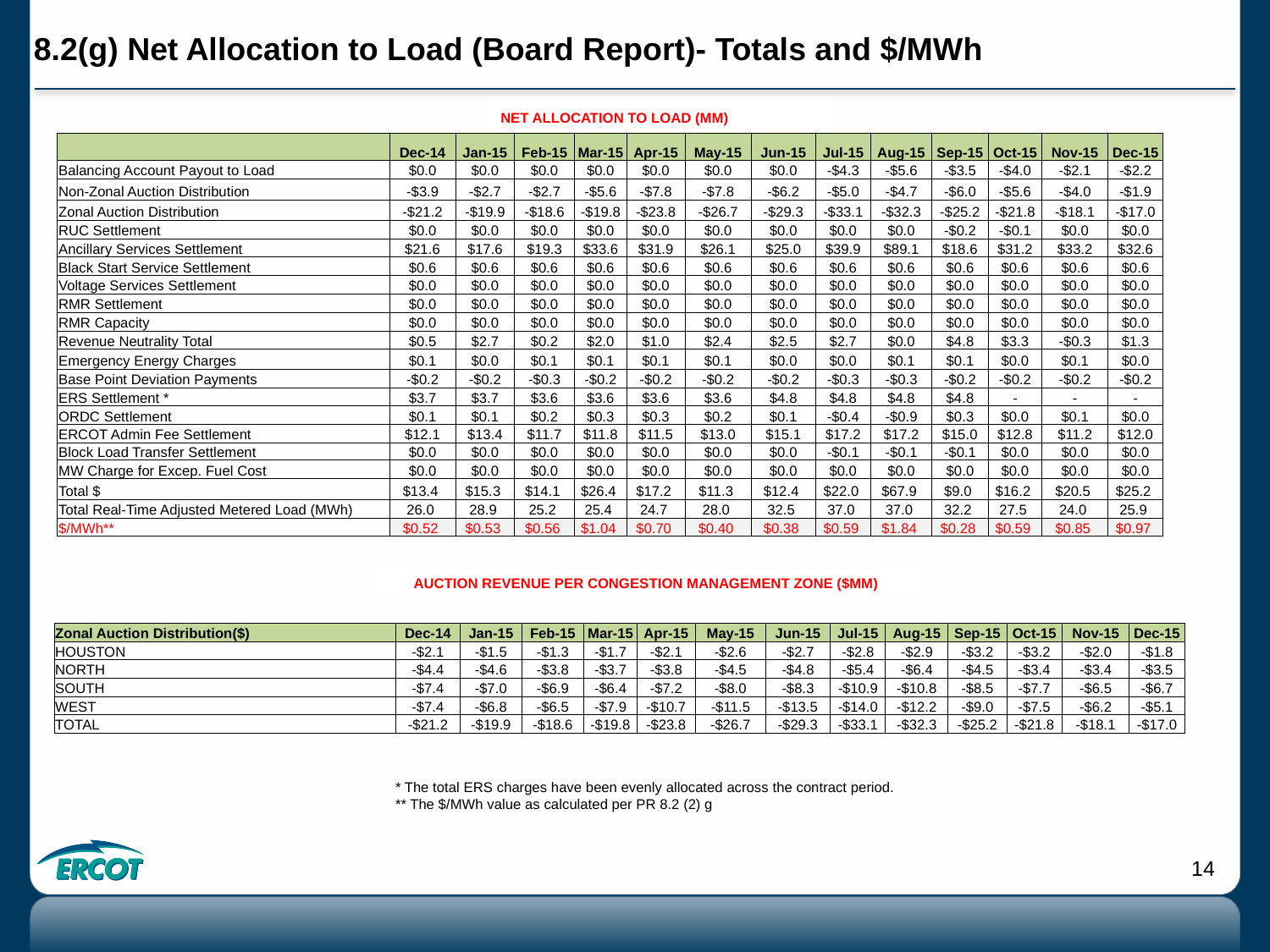

# 8.2(g) Net Allocation to Load (Board Report)- Totals and $/MWh
NET ALLOCATION TO LOAD (MM)
|  | Dec-14 | Jan-15 | Feb-15 | Mar-15 | Apr-15 | May-15 | Jun-15 | Jul-15 | Aug-15 | Sep-15 | Oct-15 | Nov-15 | Dec-15 |
| --- | --- | --- | --- | --- | --- | --- | --- | --- | --- | --- | --- | --- | --- |
| Balancing Account Payout to Load | $0.0 | $0.0 | $0.0 | $0.0 | $0.0 | $0.0 | $0.0 | -$4.3 | -$5.6 | -$3.5 | -$4.0 | -$2.1 | -$2.2 |
| Non-Zonal Auction Distribution | -$3.9 | -$2.7 | -$2.7 | -$5.6 | -$7.8 | -$7.8 | -$6.2 | -$5.0 | -$4.7 | -$6.0 | -$5.6 | -$4.0 | -$1.9 |
| Zonal Auction Distribution | -$21.2 | -$19.9 | -$18.6 | -$19.8 | -$23.8 | -$26.7 | -$29.3 | -$33.1 | -$32.3 | -$25.2 | -$21.8 | -$18.1 | -$17.0 |
| RUC Settlement | $0.0 | $0.0 | $0.0 | $0.0 | $0.0 | $0.0 | $0.0 | $0.0 | $0.0 | -$0.2 | -$0.1 | $0.0 | $0.0 |
| Ancillary Services Settlement | $21.6 | $17.6 | $19.3 | $33.6 | $31.9 | $26.1 | $25.0 | $39.9 | $89.1 | $18.6 | $31.2 | $33.2 | $32.6 |
| Black Start Service Settlement | $0.6 | $0.6 | $0.6 | $0.6 | $0.6 | $0.6 | $0.6 | $0.6 | $0.6 | $0.6 | $0.6 | $0.6 | $0.6 |
| Voltage Services Settlement | $0.0 | $0.0 | $0.0 | $0.0 | $0.0 | $0.0 | $0.0 | $0.0 | $0.0 | $0.0 | $0.0 | $0.0 | $0.0 |
| RMR Settlement | $0.0 | $0.0 | $0.0 | $0.0 | $0.0 | $0.0 | $0.0 | $0.0 | $0.0 | $0.0 | $0.0 | $0.0 | $0.0 |
| RMR Capacity | $0.0 | $0.0 | $0.0 | $0.0 | $0.0 | $0.0 | $0.0 | $0.0 | $0.0 | $0.0 | $0.0 | $0.0 | $0.0 |
| Revenue Neutrality Total | $0.5 | $2.7 | $0.2 | $2.0 | $1.0 | $2.4 | $2.5 | $2.7 | $0.0 | $4.8 | $3.3 | -$0.3 | $1.3 |
| Emergency Energy Charges | $0.1 | $0.0 | $0.1 | $0.1 | $0.1 | $0.1 | $0.0 | $0.0 | $0.1 | $0.1 | $0.0 | $0.1 | $0.0 |
| Base Point Deviation Payments | -$0.2 | -$0.2 | -$0.3 | -$0.2 | -$0.2 | -$0.2 | -$0.2 | -$0.3 | -$0.3 | -$0.2 | -$0.2 | -$0.2 | -$0.2 |
| ERS Settlement \* | $3.7 | $3.7 | $3.6 | $3.6 | $3.6 | $3.6 | $4.8 | $4.8 | $4.8 | $4.8 | - | - | - |
| ORDC Settlement | $0.1 | $0.1 | $0.2 | $0.3 | $0.3 | $0.2 | $0.1 | -$0.4 | -$0.9 | $0.3 | $0.0 | $0.1 | $0.0 |
| ERCOT Admin Fee Settlement | $12.1 | $13.4 | $11.7 | $11.8 | $11.5 | $13.0 | $15.1 | $17.2 | $17.2 | $15.0 | $12.8 | $11.2 | $12.0 |
| Block Load Transfer Settlement | $0.0 | $0.0 | $0.0 | $0.0 | $0.0 | $0.0 | $0.0 | -$0.1 | -$0.1 | -$0.1 | $0.0 | $0.0 | $0.0 |
| MW Charge for Excep. Fuel Cost | $0.0 | $0.0 | $0.0 | $0.0 | $0.0 | $0.0 | $0.0 | $0.0 | $0.0 | $0.0 | $0.0 | $0.0 | $0.0 |
| Total $ | $13.4 | $15.3 | $14.1 | $26.4 | $17.2 | $11.3 | $12.4 | $22.0 | $67.9 | $9.0 | $16.2 | $20.5 | $25.2 |
| Total Real-Time Adjusted Metered Load (MWh) | 26.0 | 28.9 | 25.2 | 25.4 | 24.7 | 28.0 | 32.5 | 37.0 | 37.0 | 32.2 | 27.5 | 24.0 | 25.9 |
| $/MWh\*\* | $0.52 | $0.53 | $0.56 | $1.04 | $0.70 | $0.40 | $0.38 | $0.59 | $1.84 | $0.28 | $0.59 | $0.85 | $0.97 |
AUCTION REVENUE PER CONGESTION MANAGEMENT ZONE ($MM)
| Zonal Auction Distribution($) | Dec-14 | Jan-15 | Feb-15 | Mar-15 | Apr-15 | May-15 | Jun-15 | Jul-15 | Aug-15 | Sep-15 | Oct-15 | Nov-15 | Dec-15 |
| --- | --- | --- | --- | --- | --- | --- | --- | --- | --- | --- | --- | --- | --- |
| HOUSTON | -$2.1 | -$1.5 | -$1.3 | -$1.7 | -$2.1 | -$2.6 | -$2.7 | -$2.8 | -$2.9 | -$3.2 | -$3.2 | -$2.0 | -$1.8 |
| NORTH | -$4.4 | -$4.6 | -$3.8 | -$3.7 | -$3.8 | -$4.5 | -$4.8 | -$5.4 | -$6.4 | -$4.5 | -$3.4 | -$3.4 | -$3.5 |
| SOUTH | -$7.4 | -$7.0 | -$6.9 | -$6.4 | -$7.2 | -$8.0 | -$8.3 | -$10.9 | -$10.8 | -$8.5 | -$7.7 | -$6.5 | -$6.7 |
| WEST | -$7.4 | -$6.8 | -$6.5 | -$7.9 | -$10.7 | -$11.5 | -$13.5 | -$14.0 | -$12.2 | -$9.0 | -$7.5 | -$6.2 | -$5.1 |
| TOTAL | -$21.2 | -$19.9 | -$18.6 | -$19.8 | -$23.8 | -$26.7 | -$29.3 | -$33.1 | -$32.3 | -$25.2 | -$21.8 | -$18.1 | -$17.0 |
* The total ERS charges have been evenly allocated across the contract period.
** The $/MWh value as calculated per PR 8.2 (2) g